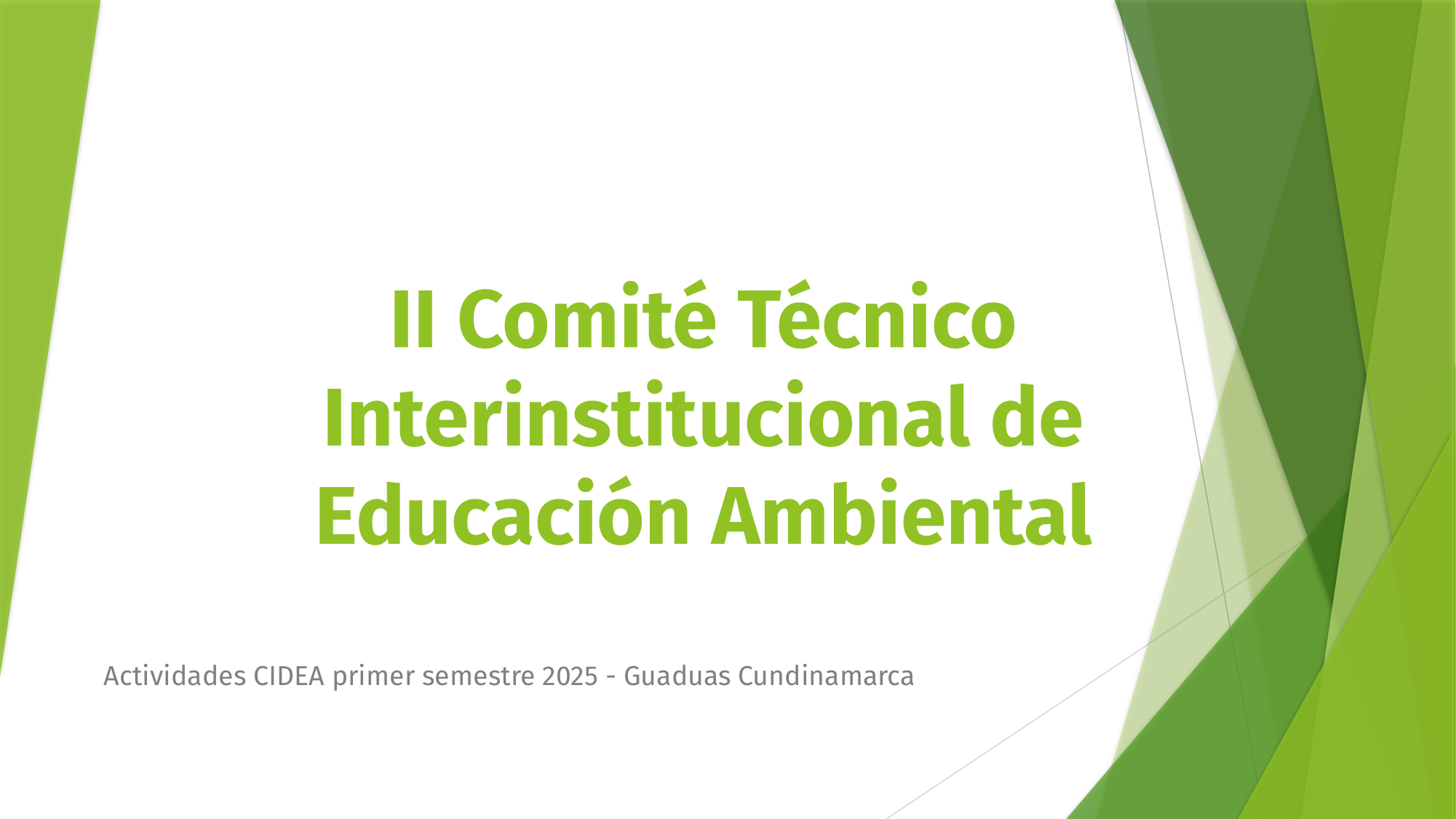

# II Comité Técnico Interinstitucional de Educación Ambiental

Actividades CIDEA primer semestre 2025 - Guaduas Cundinamarca